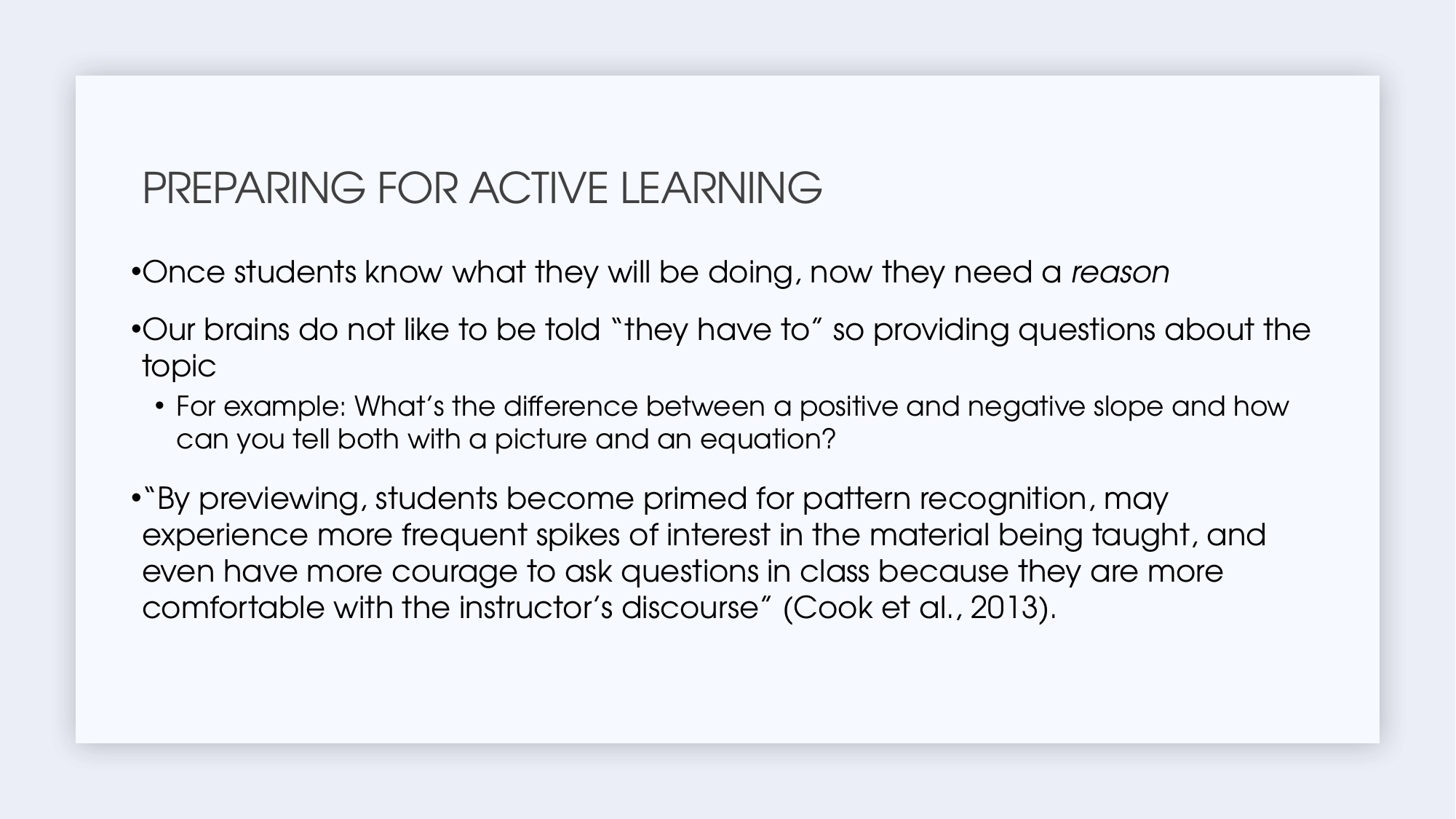

# Preparing for active Learning
Once students know what they will be doing, now they need a reason
Our brains do not like to be told “they have to” so providing questions about the topic
For example: What’s the difference between a positive and negative slope and how can you tell both with a picture and an equation?
“By previewing, students become primed for pattern recognition, may experience more frequent spikes of interest in the material being taught, and even have more courage to ask questions in class because they are more comfortable with the instructor’s discourse” (Cook et al., 2013).